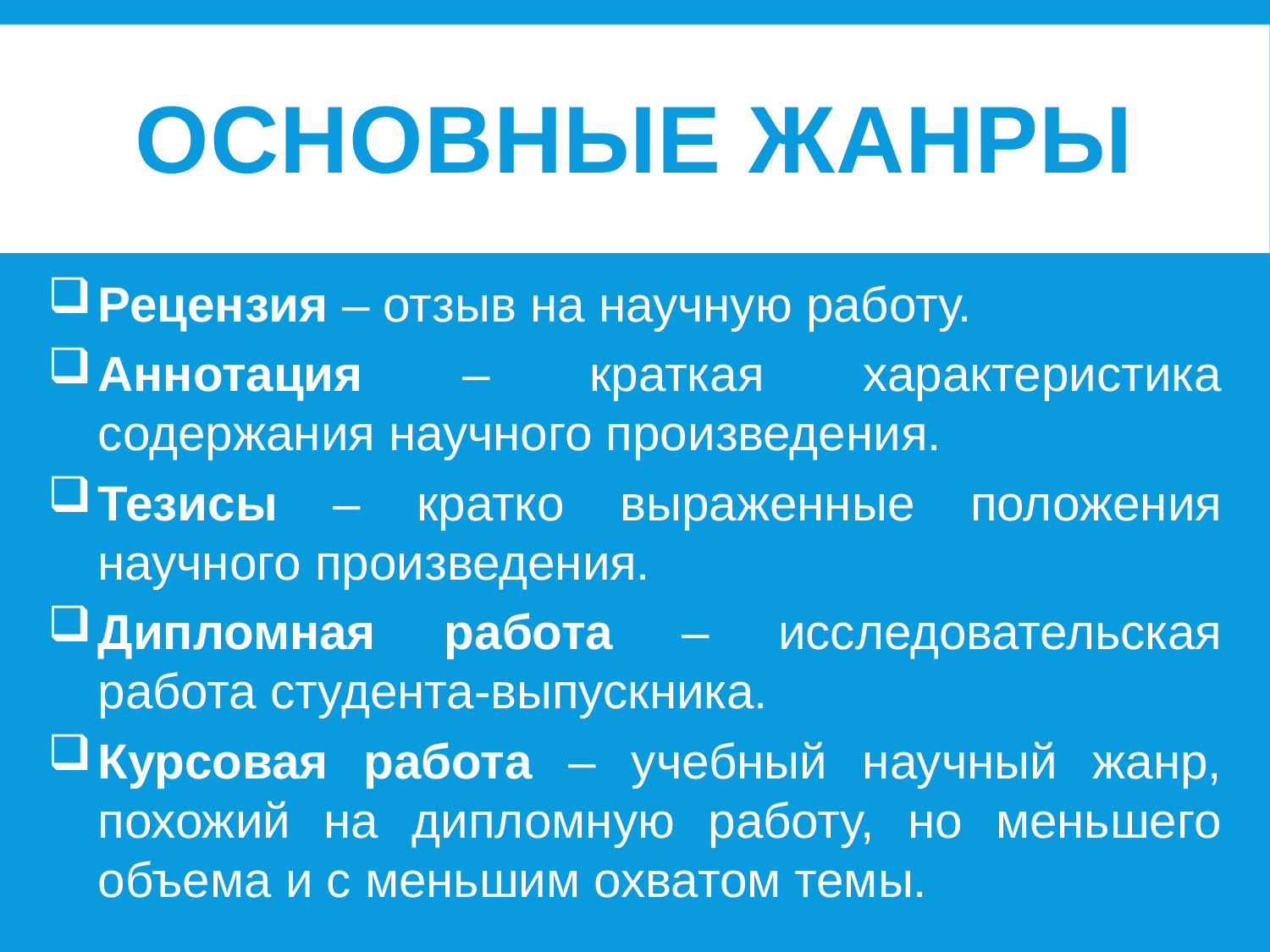

# ОСНОВНЫЕ ЖАНРЫ
Рецензия – отзыв на научную работу.
Аннотация – краткая характеристика содержания научного произведения.
Тезисы – кратко выраженные положения научного произведения.
Дипломная работа – исследовательская работа студента-выпускника.
Курсовая работа – учебный научный жанр, похожий на дипломную работу, но меньшего объема и с меньшим охватом темы.